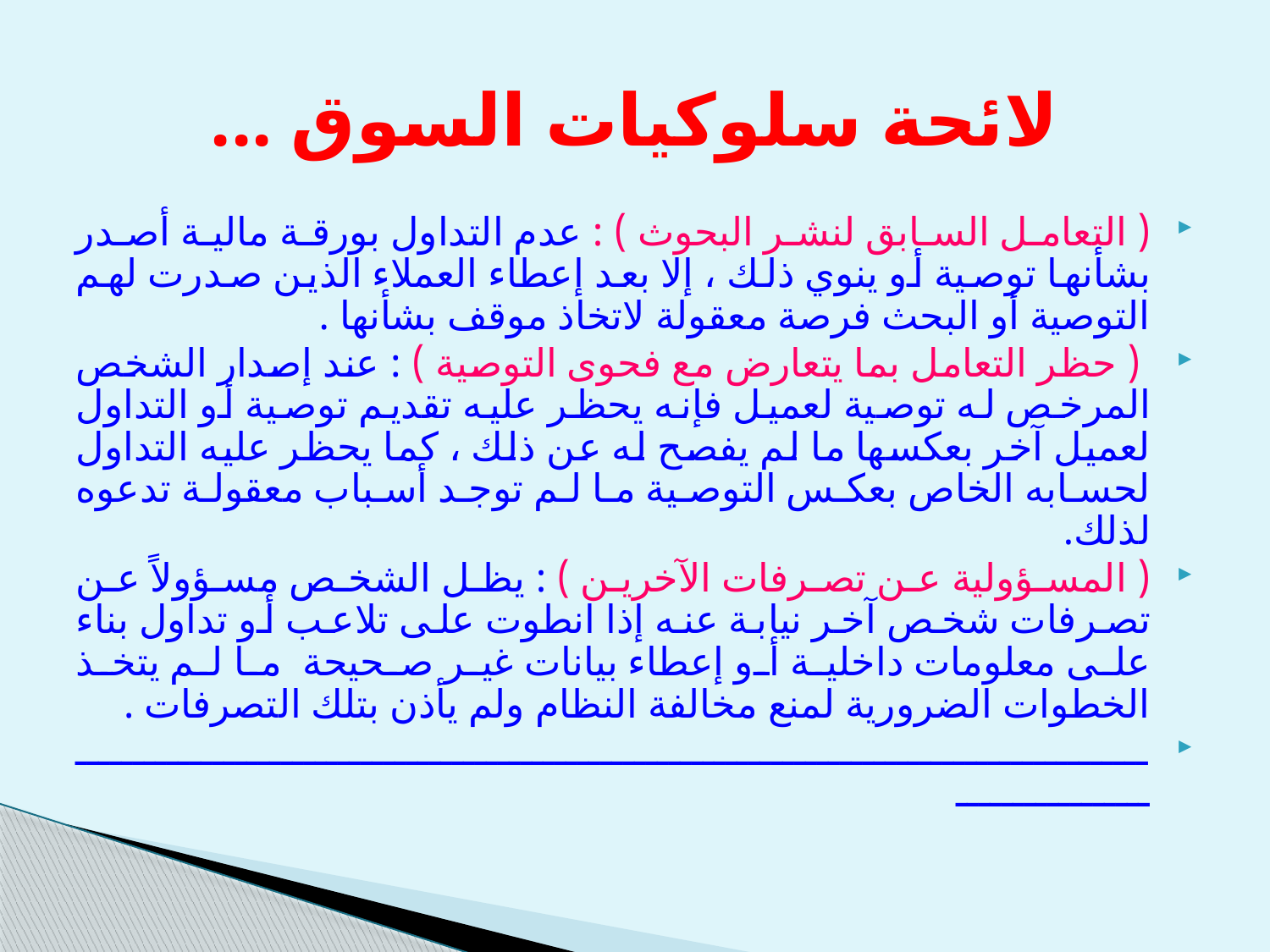

# لائحة سلوكيات السوق ...
( التعامل السابق لنشر البحوث ) : عدم التداول بورقة مالية أصدر بشأنها توصية أو ينوي ذلك ، إلا بعد إعطاء العملاء الذين صدرت لهم التوصية أو البحث فرصة معقولة لاتخاذ موقف بشأنها .
 ( حظر التعامل بما يتعارض مع فحوى التوصية ) : عند إصدار الشخص المرخص له توصية لعميل فإنه يحظر عليه تقديم توصية أو التداول لعميل آخر بعكسها ما لم يفصح له عن ذلك ، كما يحظر عليه التداول لحسابه الخاص بعكس التوصية ما لم توجد أسباب معقولة تدعوه لذلك.
( المسؤولية عن تصرفات الآخرين ) : يظل الشخص مسؤولاً عن تصرفات شخص آخر نيابة عنه إذا انطوت على تلاعب أو تداول بناء على معلومات داخلية أو إعطاء بيانات غير صحيحة  ما لم يتخذ الخطوات الضرورية لمنع مخالفة النظام ولم يأذن بتلك التصرفات .
ـــــــــــــــــــــــــــــــــــــــــــــــــــــــــــــــــــــــــــــــــــــــــــــــــــــــــــــــ